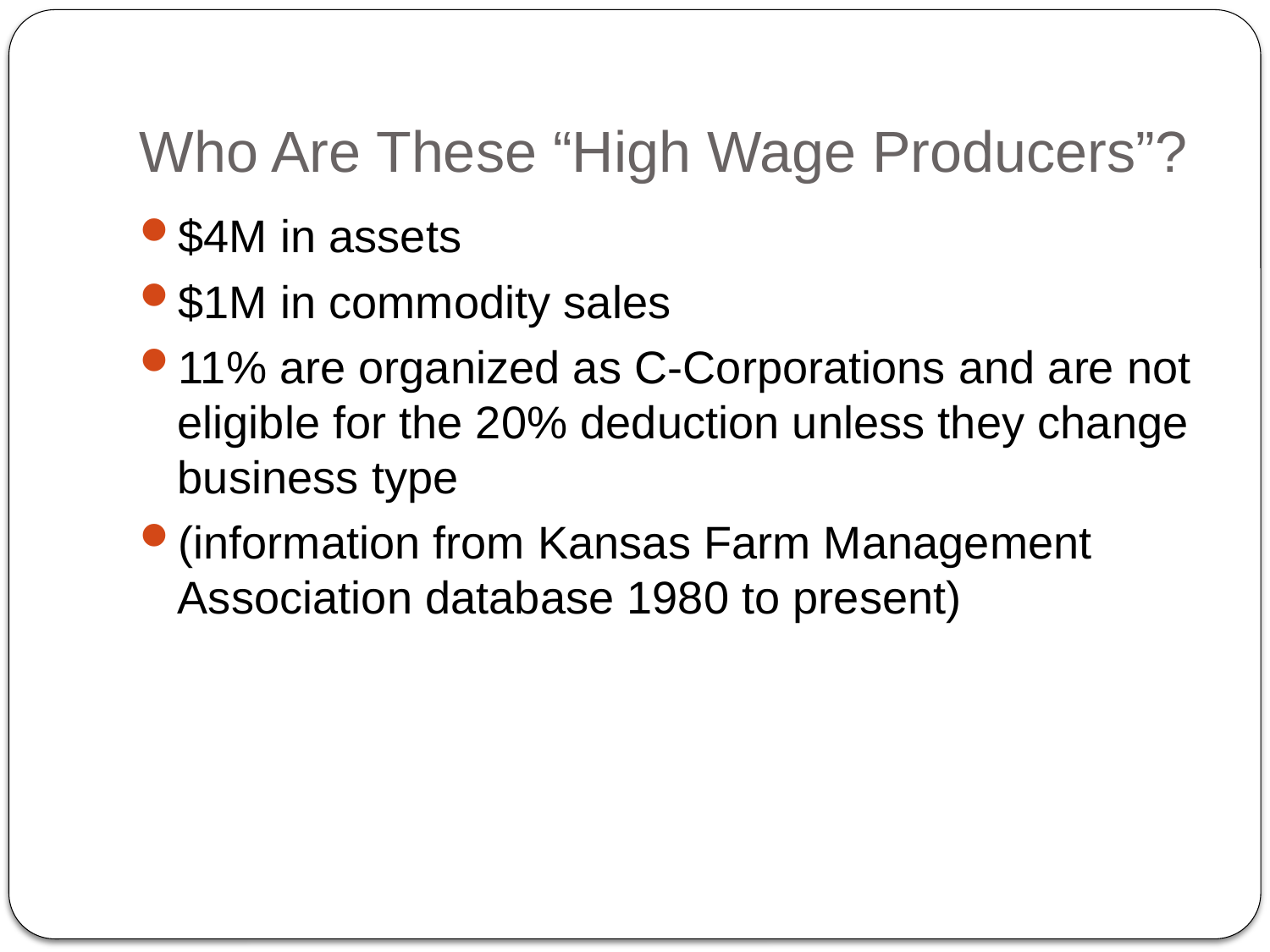

# Who Are These “High Wage Producers”?
$4M in assets
$1M in commodity sales
11% are organized as C-Corporations and are not eligible for the 20% deduction unless they change business type
(information from Kansas Farm Management Association database 1980 to present)